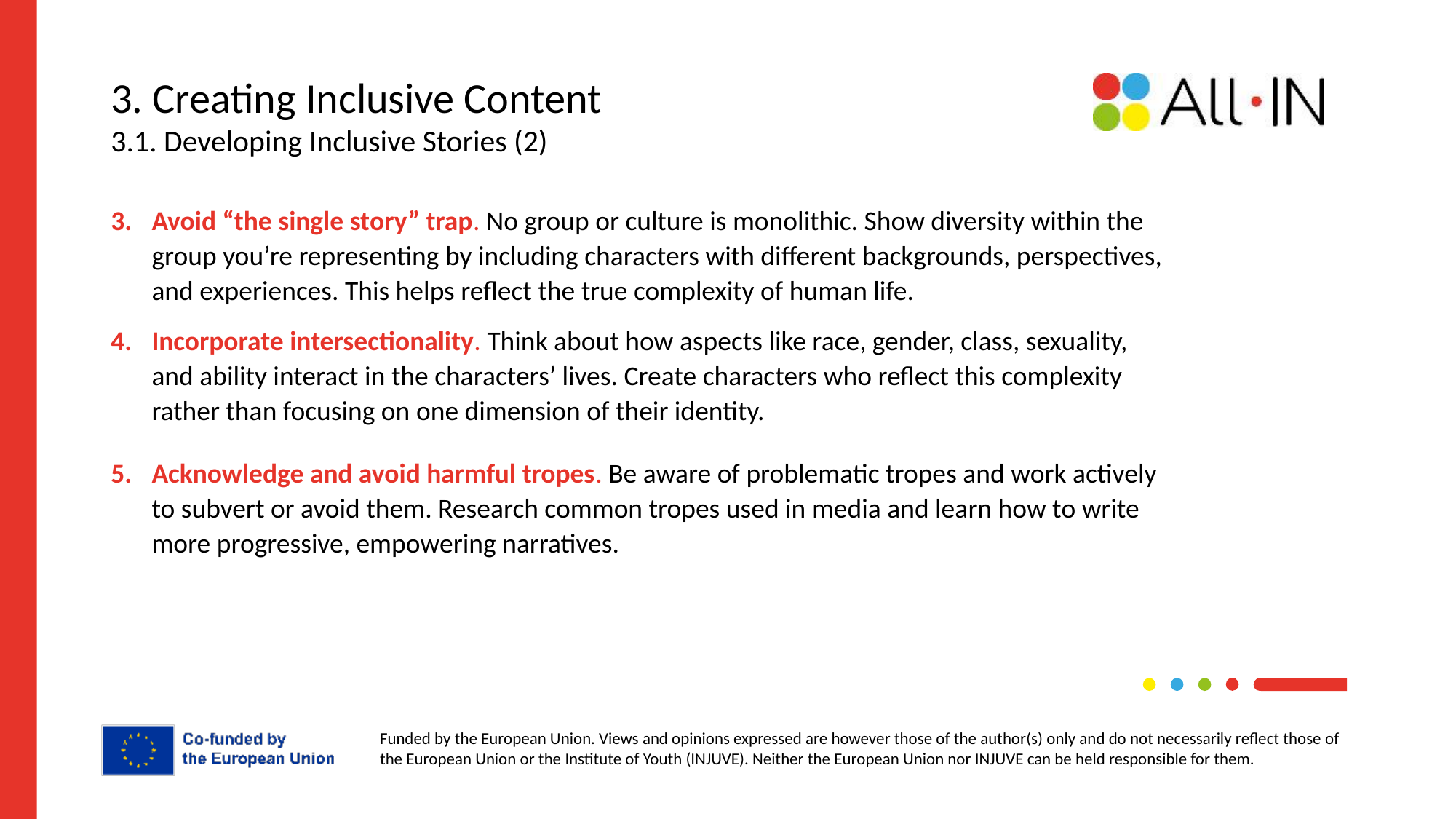

# 3. Creating Inclusive Content 3.1. Developing Inclusive Stories (2)
Avoid “the single story” trap. No group or culture is monolithic. Show diversity within the group you’re representing by including characters with different backgrounds, perspectives, and experiences. This helps reflect the true complexity of human life.
Incorporate intersectionality. Think about how aspects like race, gender, class, sexuality, and ability interact in the characters’ lives. Create characters who reflect this complexity rather than focusing on one dimension of their identity.
Acknowledge and avoid harmful tropes. Be aware of problematic tropes and work actively to subvert or avoid them. Research common tropes used in media and learn how to write more progressive, empowering narratives.